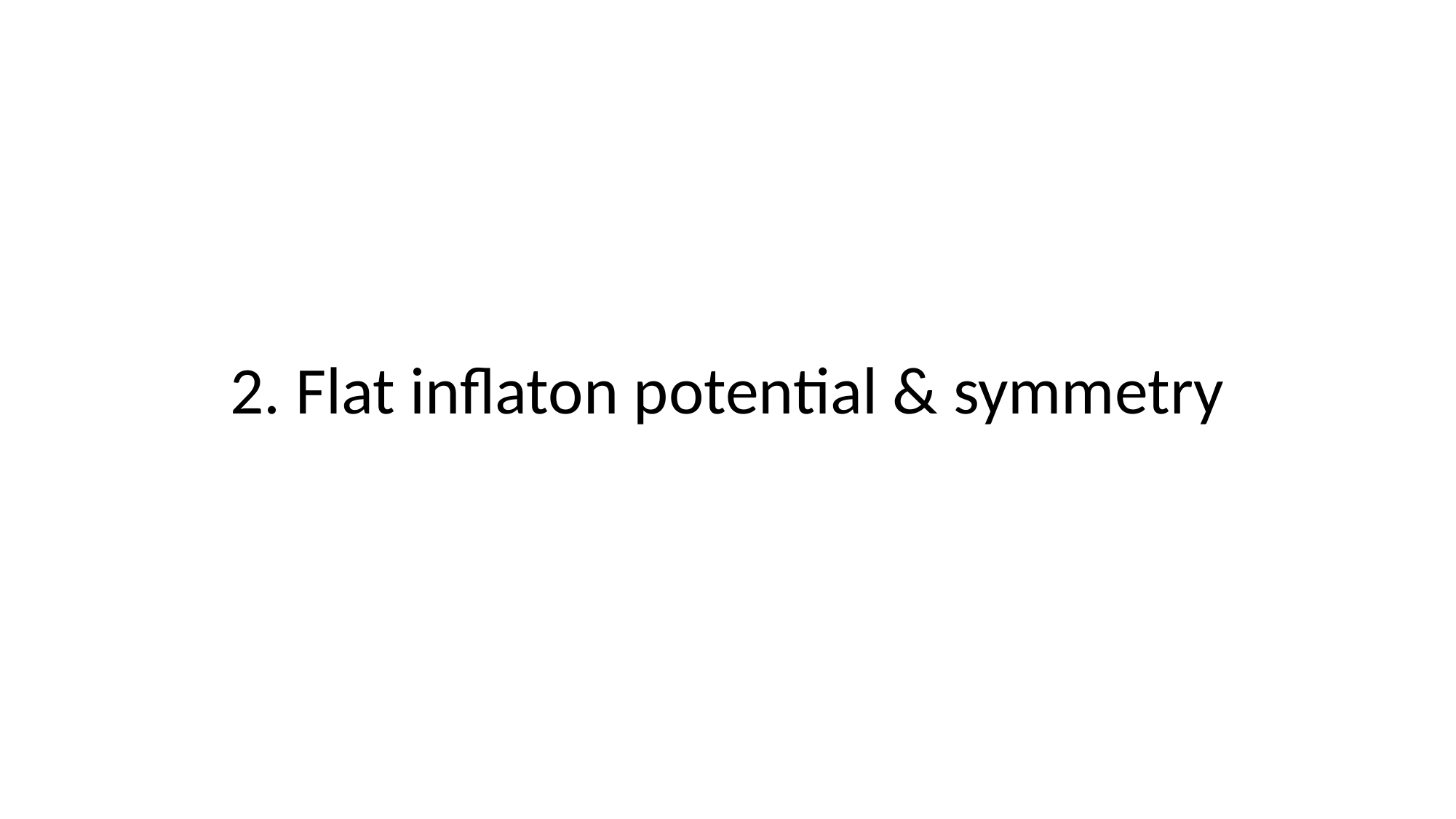

# 2. Flat inflaton potential & symmetry